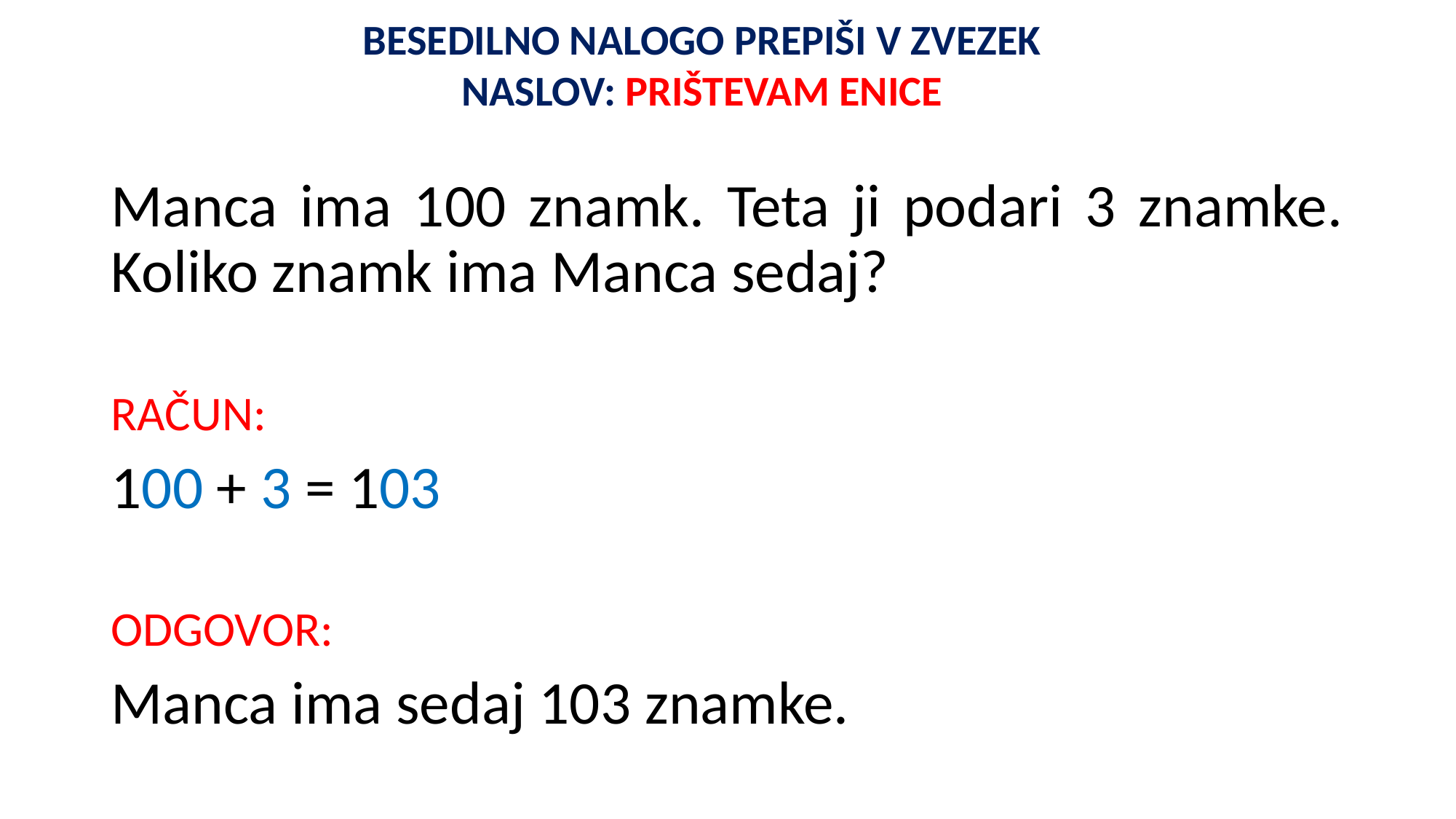

BESEDILNO NALOGO PREPIŠI V ZVEZEK
NASLOV: PRIŠTEVAM ENICE
Manca ima 100 znamk. Teta ji podari 3 znamke. Koliko znamk ima Manca sedaj?

RAČUN:
100 + 3 = 103

ODGOVOR:
Manca ima sedaj 103 znamke.